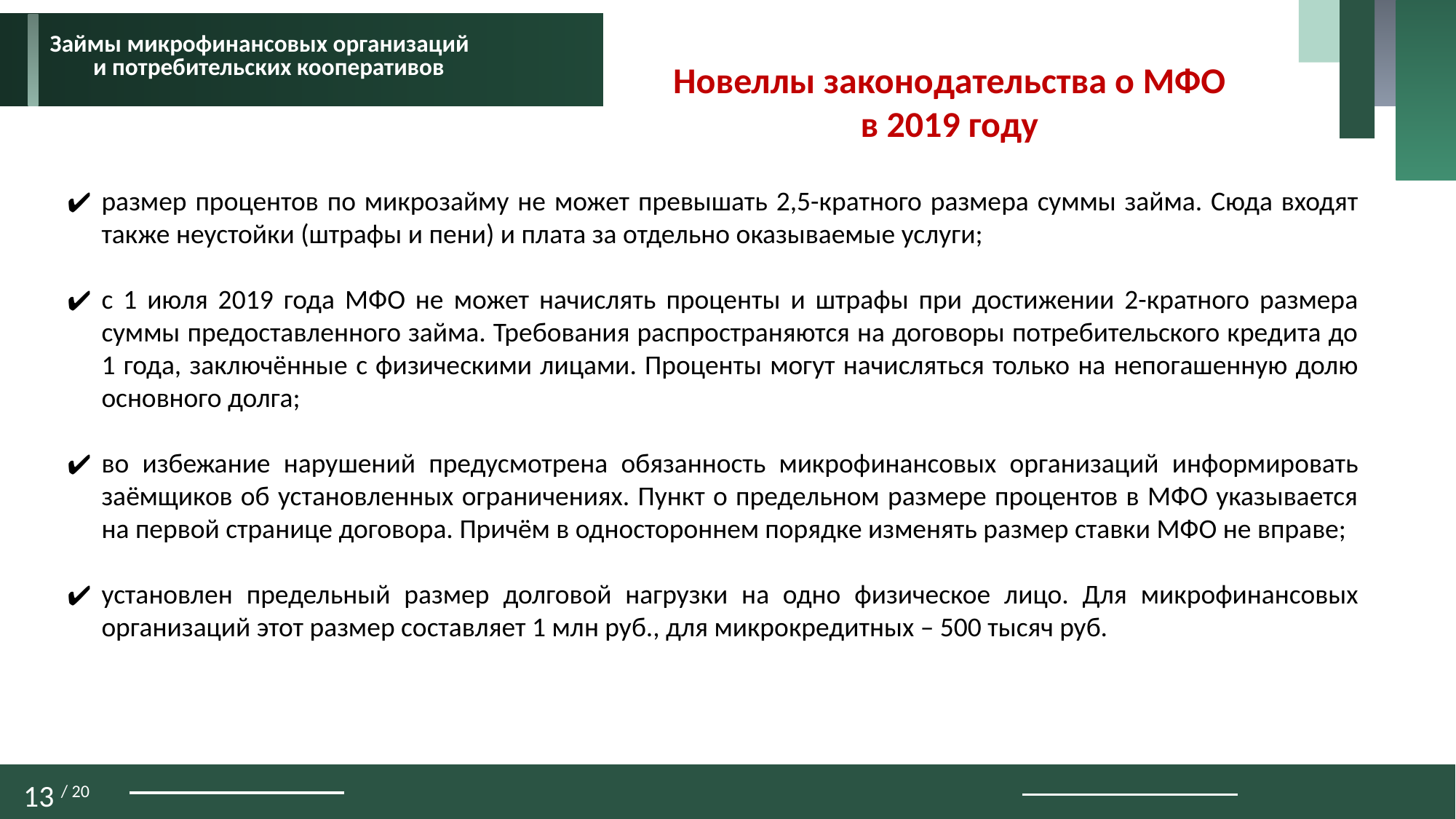

Займы микрофинансовых организаций
и потребительских кооперативов

Новеллы законодательства о МФО
в 2019 году
размер процентов по микрозайму не может превышать 2,5-кратного размера суммы займа. Сюда входят также неустойки (штрафы и пени) и плата за отдельно оказываемые услуги;

с 1 июля 2019 года МФО не может начислять проценты и штрафы при достижении 2-кратного размера суммы предоставленного займа. Требования распространяются на договоры потребительского кредита до 1 года, заключённые с физическими лицами. Проценты могут начисляться только на непогашенную долю основного долга;

во избежание нарушений предусмотрена обязанность микрофинансовых организаций информировать заёмщиков об установленных ограничениях. Пункт о предельном размере процентов в МФО указывается на первой странице договора. Причём в одностороннем порядке изменять размер ставки МФО не вправе;

установлен предельный размер долговой нагрузки на одно физическое лицо. Для микрофинансовых организаций этот размер составляет 1 млн руб., для микрокредитных – 500 тысяч руб.

13 / 20
Рисунок 3.14 – Типовая структура кредитного договора